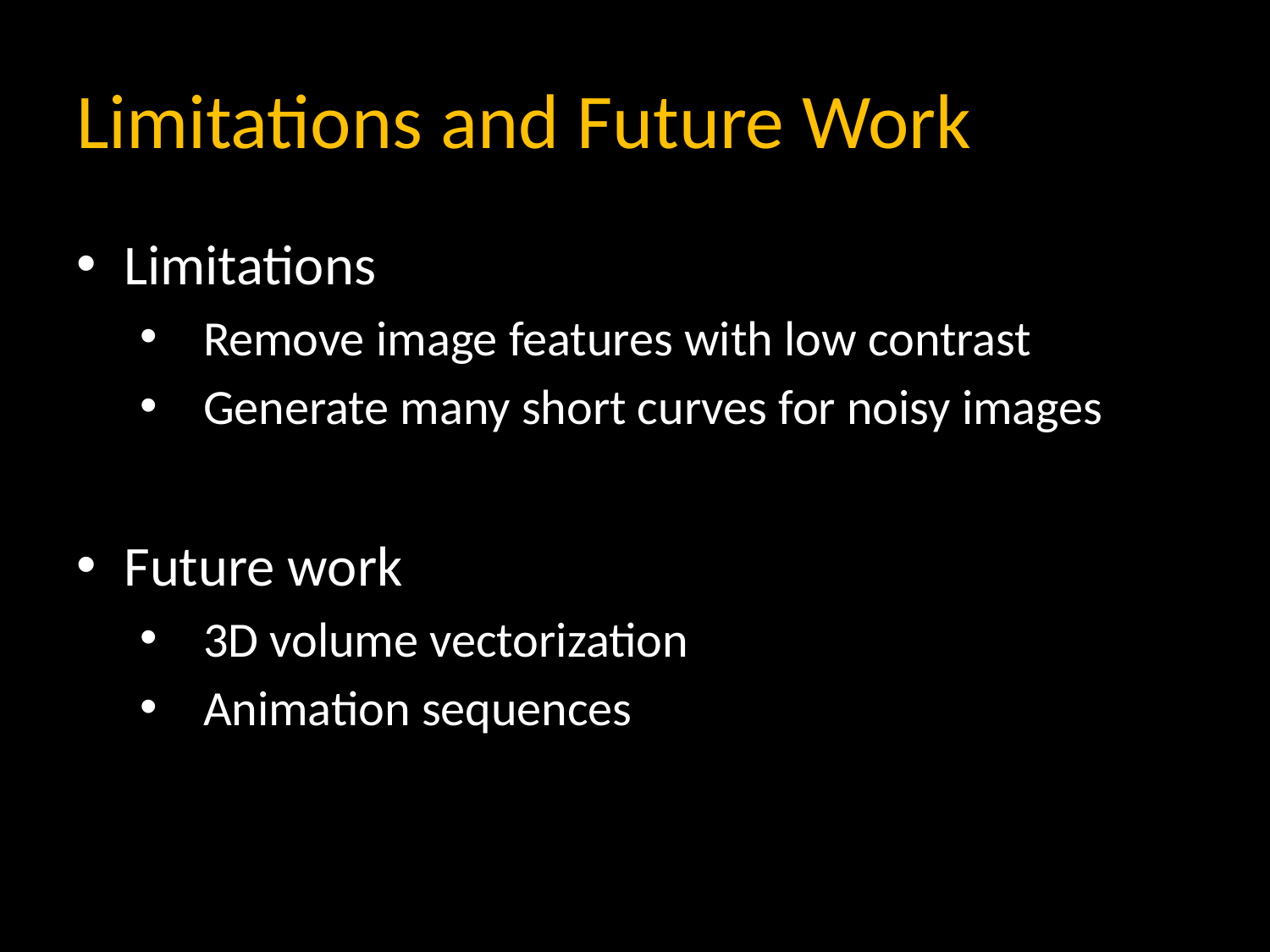

# Limitations and Future Work
Limitations
Remove image features with low contrast
Generate many short curves for noisy images

Future work
3D volume vectorization
Animation sequences